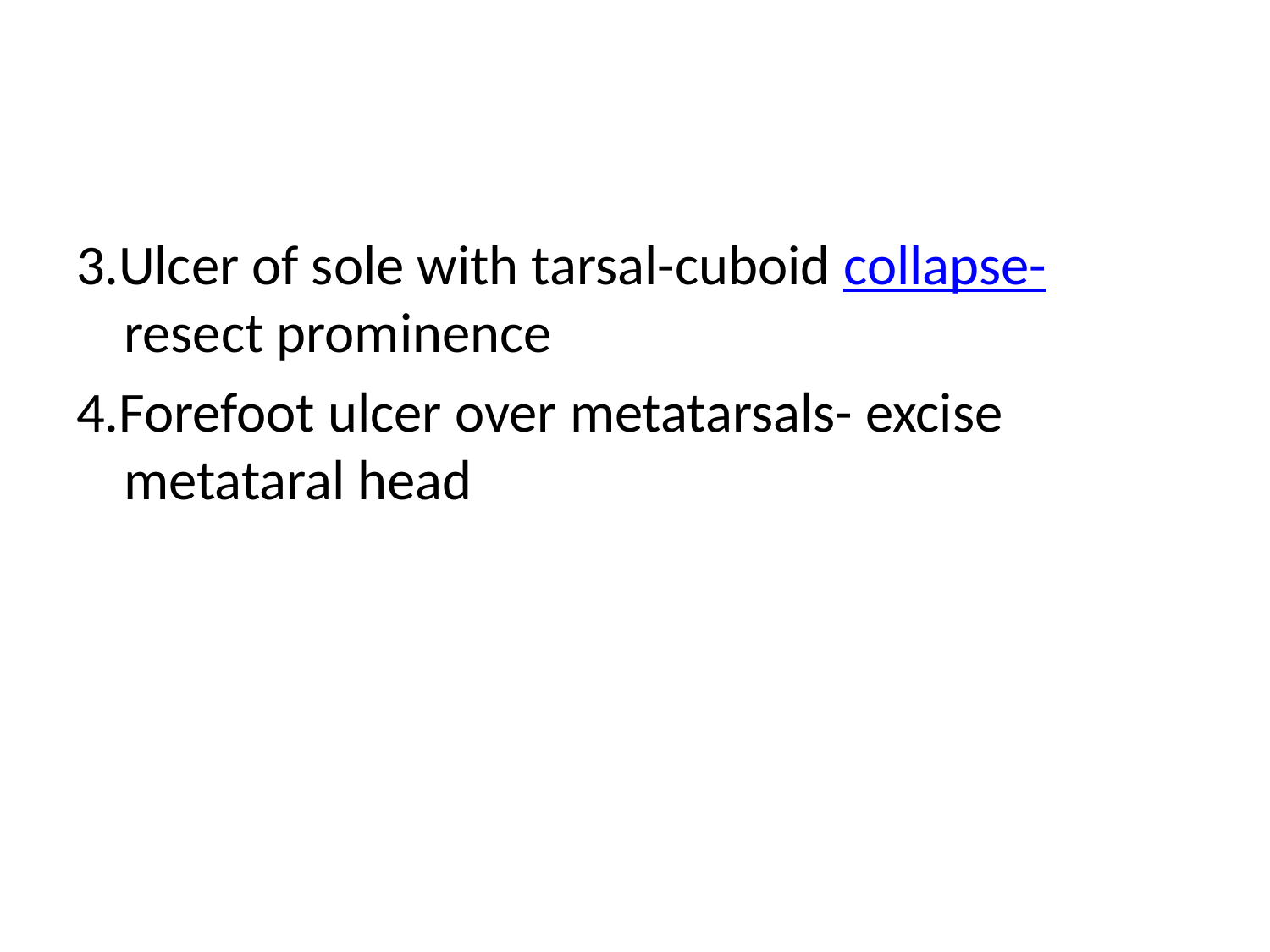

#
3.Ulcer of sole with tarsal-cuboid collapse- resect prominence
4.Forefoot ulcer over metatarsals- excise metataral head